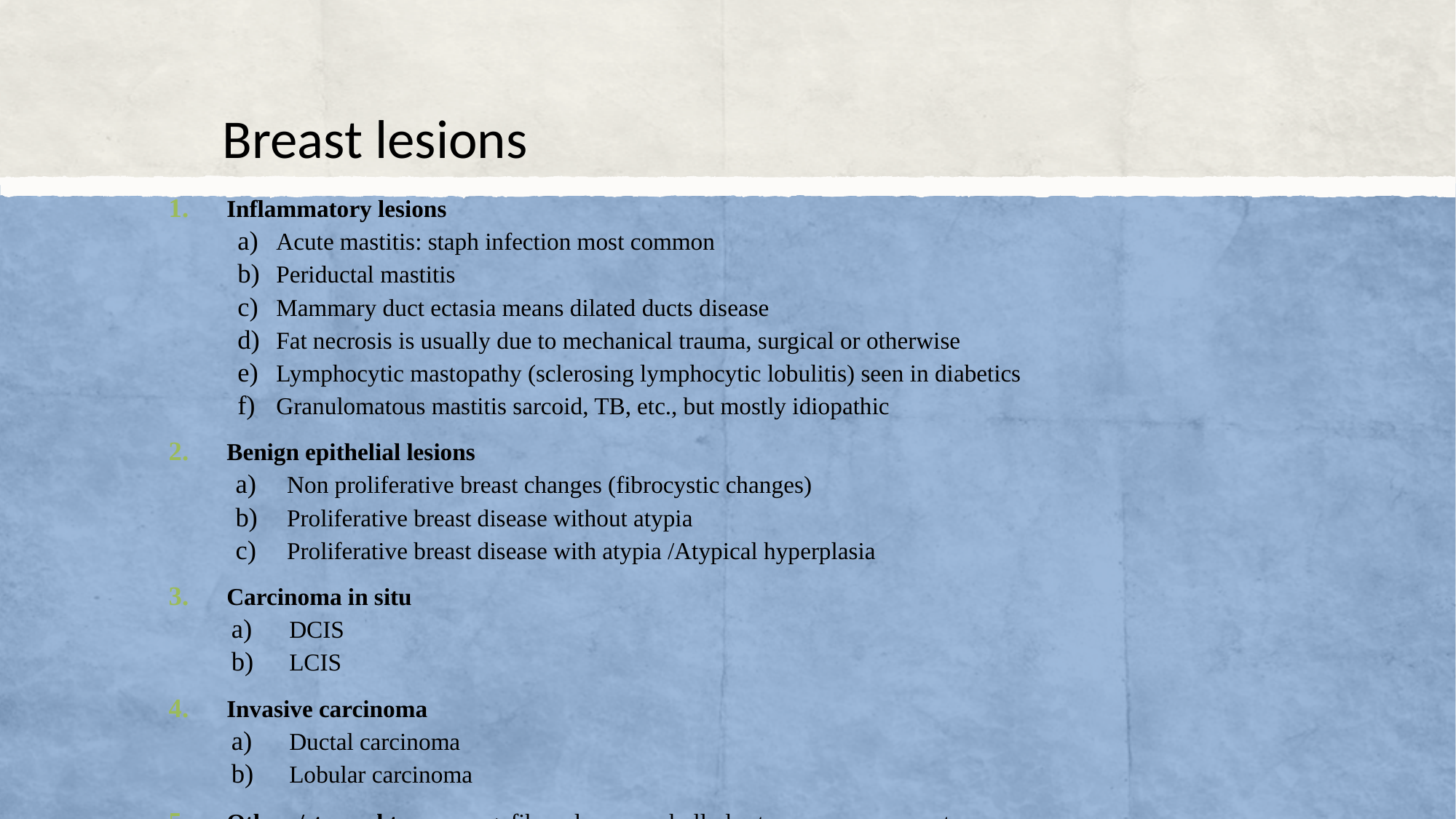

# Breast lesions
Inflammatory lesions
Acute mastitis: staph infection most common
Periductal mastitis
Mammary duct ectasia means dilated ducts disease
Fat necrosis is usually due to mechanical trauma, surgical or otherwise
Lymphocytic mastopathy (sclerosing lymphocytic lobulitis) seen in diabetics
Granulomatous mastitis sarcoid, TB, etc., but mostly idiopathic
Benign epithelial lesions
Non proliferative breast changes (fibrocystic changes)
Proliferative breast disease without atypia
Proliferative breast disease with atypia /Atypical hyperplasia
Carcinoma in situ
DCIS
LCIS
Invasive carcinoma
Ductal carcinoma
Lobular carcinoma
Others/stromal tumors e.g. fibroadenoma, phyllodes tumors, sarcomas etc.